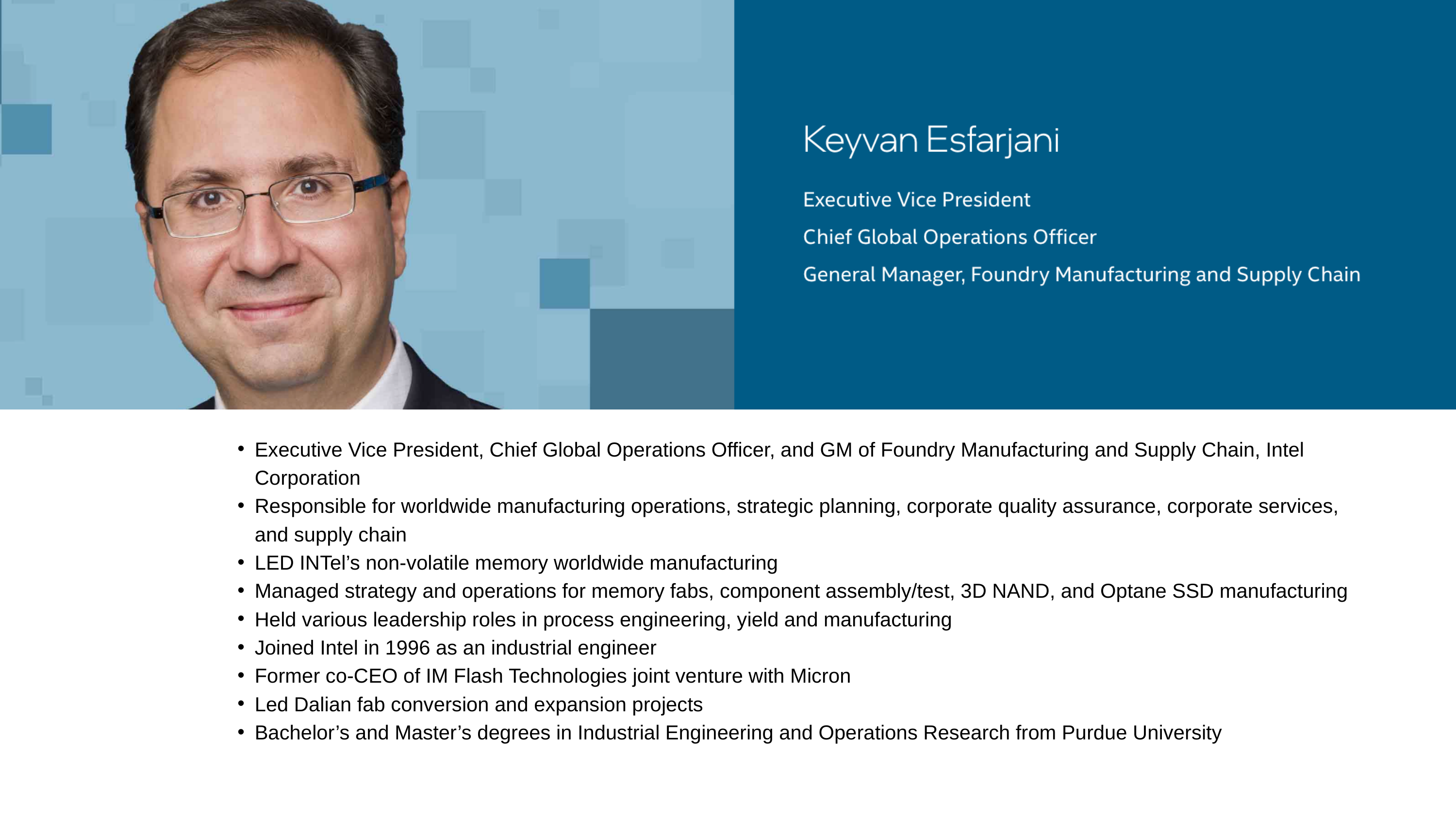

Executive Vice President, Chief Global Operations Officer, and GM of Foundry Manufacturing and Supply Chain, Intel Corporation
Responsible for worldwide manufacturing operations, strategic planning, corporate quality assurance, corporate services, and supply chain
LED INTel’s non-volatile memory worldwide manufacturing
Managed strategy and operations for memory fabs, component assembly/test, 3D NAND, and Optane SSD manufacturing
Held various leadership roles in process engineering, yield and manufacturing
Joined Intel in 1996 as an industrial engineer
Former co-CEO of IM Flash Technologies joint venture with Micron
Led Dalian fab conversion and expansion projects
Bachelor’s and Master’s degrees in Industrial Engineering and Operations Research from Purdue University